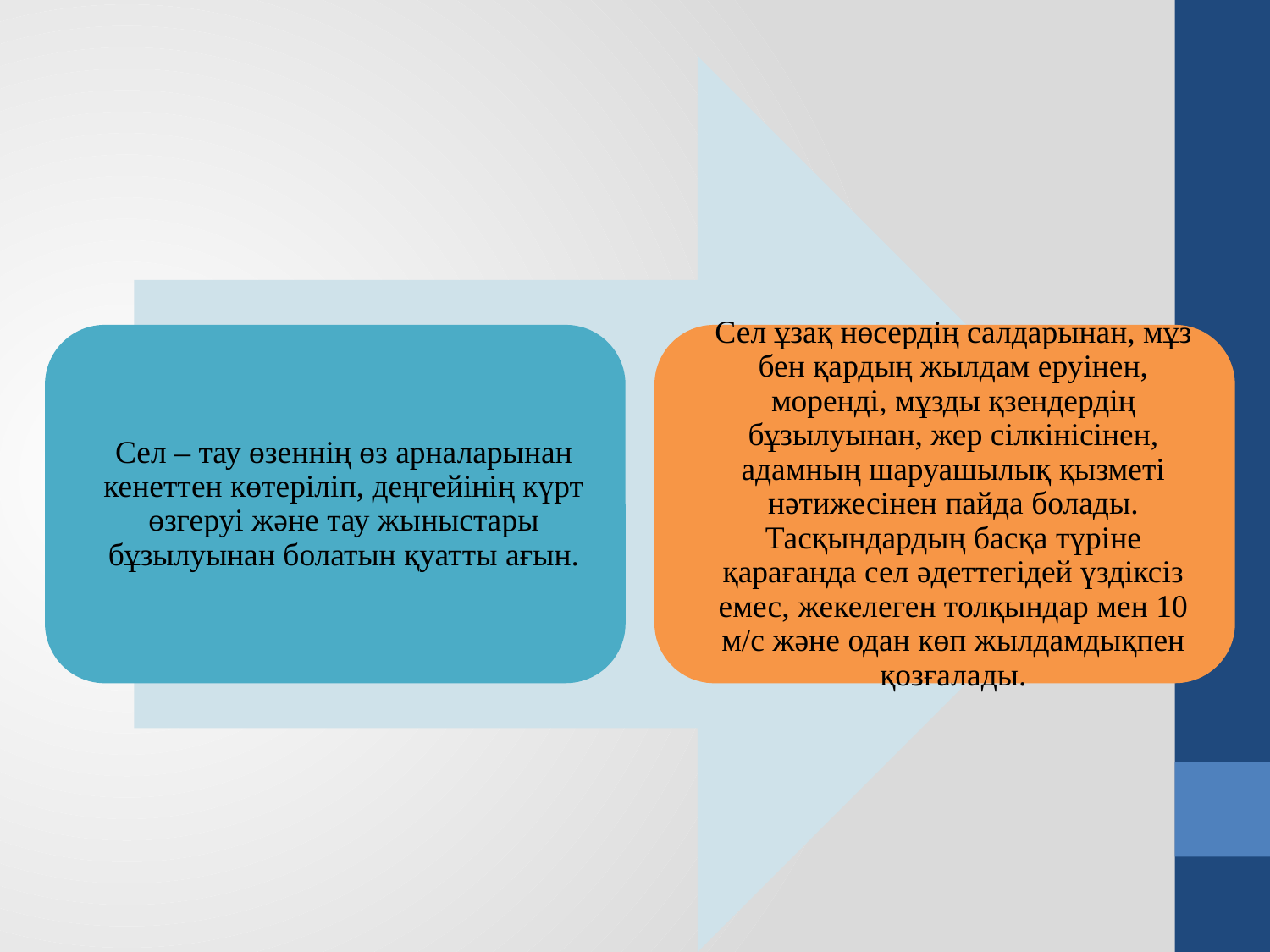

Сел – тау өзеннің өз арналарынан кенеттен көтеріліп, деңгейінің күрт өзгеруі және тау жыныстары бұзылуынан болатын қуатты ағын.
Сел ұзақ нөсердің салдарынан, мұз бен қардың жылдам еруінен, моренді, мұзды қзендердің бұзылуынан, жер сілкінісінен, адамның шаруашылық қызметі нәтижесінен пайда болады. Тасқындардың басқа түріне қарағанда сел әдеттегідей үздіксіз емес, жекелеген толқындар мен 10 м/с және одан көп жылдамдықпен қозғалады.